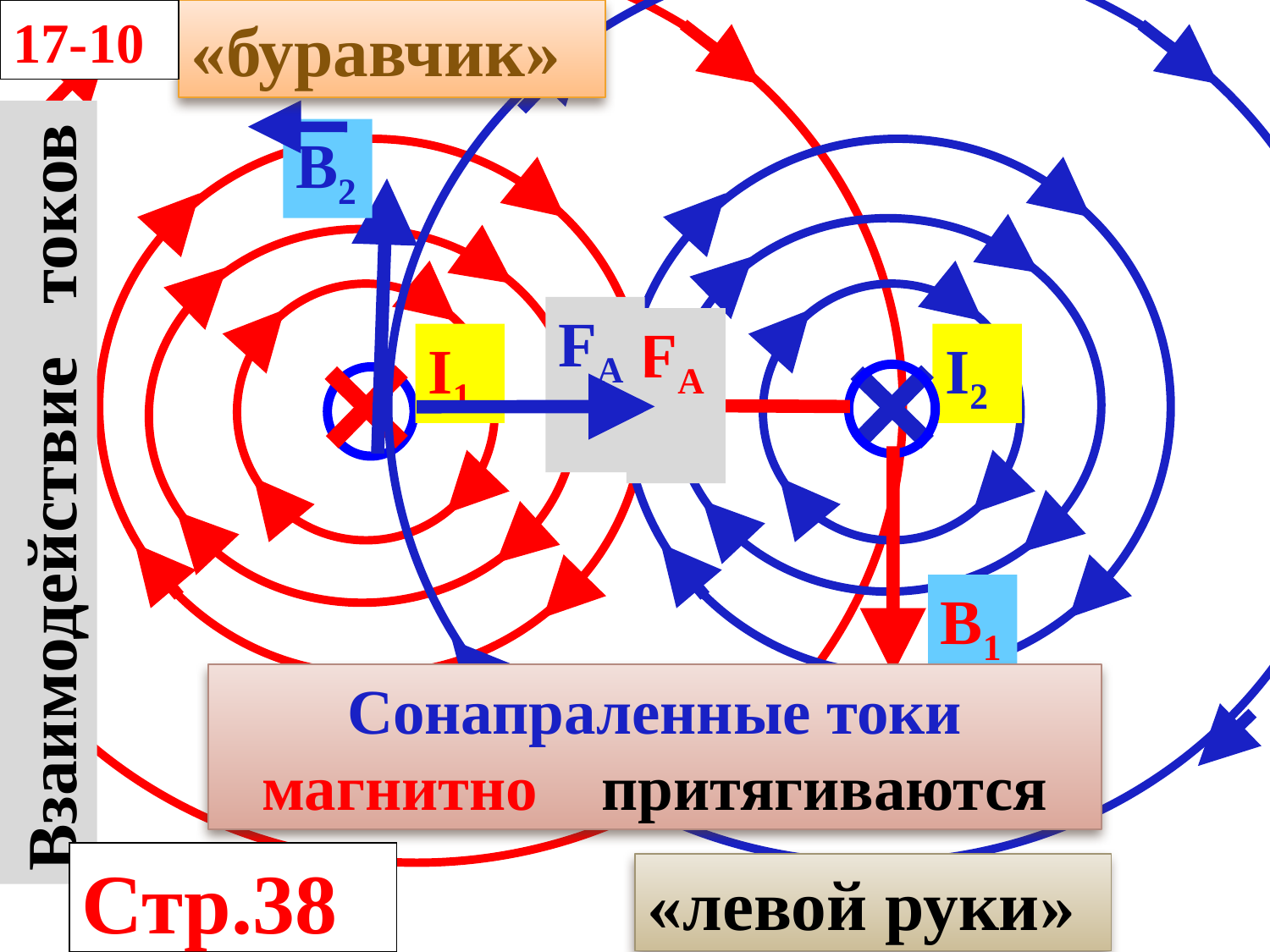

17-10
«буравчик»

В2

FА
FА
I1
I2

Взаимодействие   токов
В1
Сонапраленные токи магнитно    притягиваются
Стр.38
«левой руки»